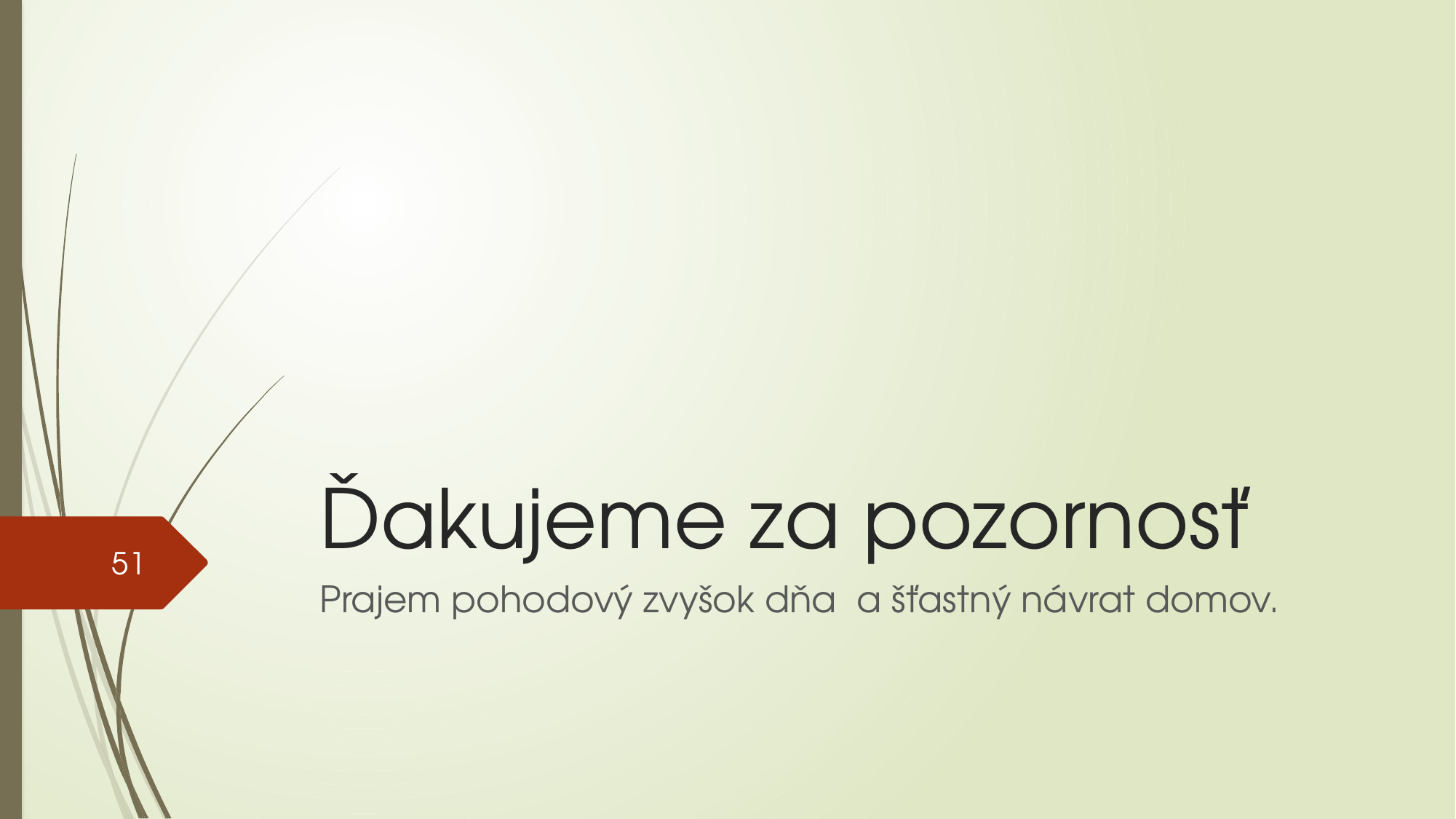

# Ďakujeme za pozornosť
51
Prajem pohodový zvyšok dňa  a šťastný návrat domov.